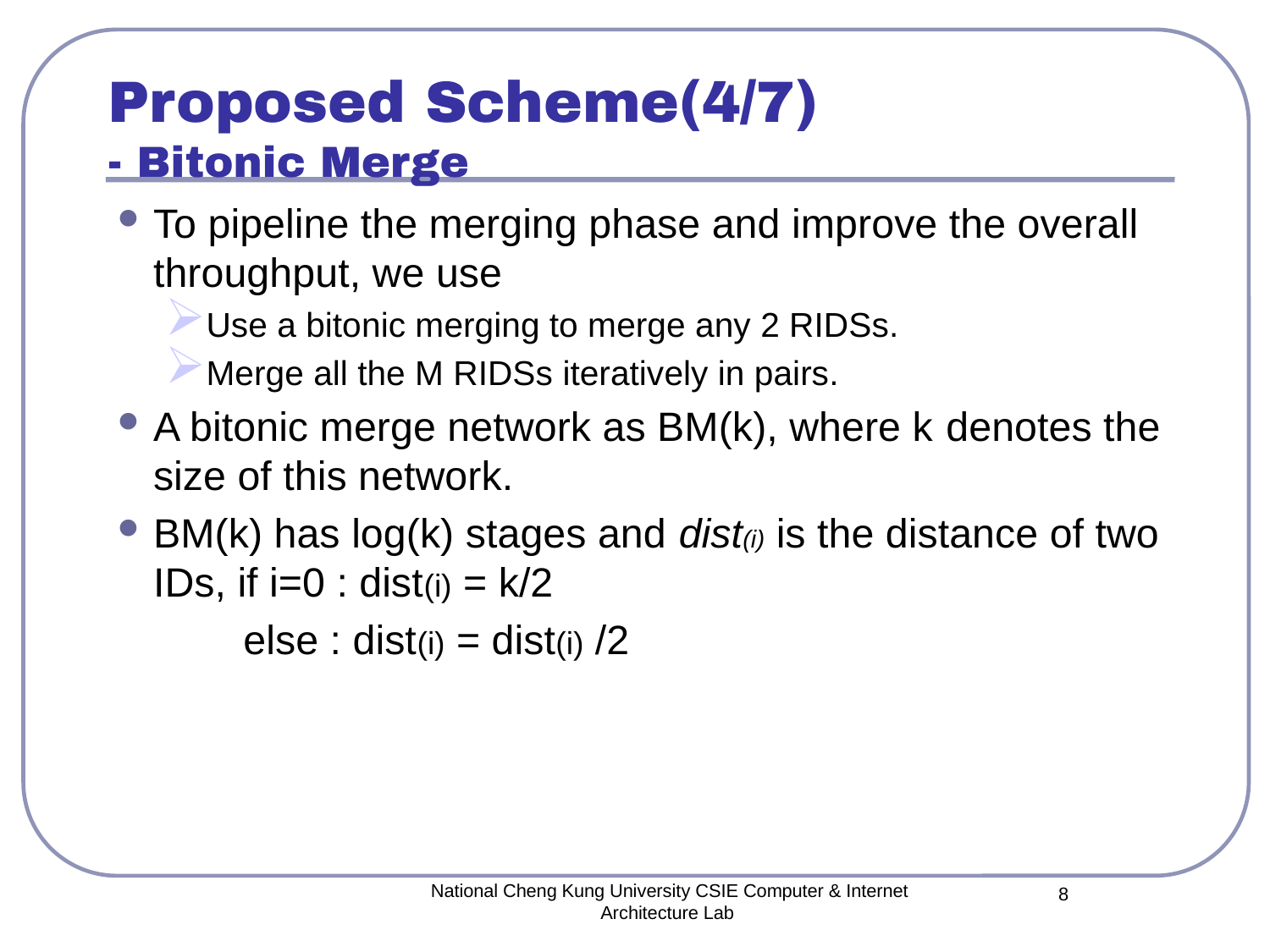

# Proposed Scheme(4/7) - Bitonic Merge
To pipeline the merging phase and improve the overall throughput, we use
Use a bitonic merging to merge any 2 RIDSs.
Merge all the M RIDSs iteratively in pairs.
A bitonic merge network as BM(k), where k denotes the size of this network.
BM(k) has log(k) stages and dist(i) is the distance of two IDs, if i=0 : dist(i) = k/2
           else : dist(i) = dist(i) /2

National Cheng Kung University CSIE Computer & Internet Architecture Lab
8